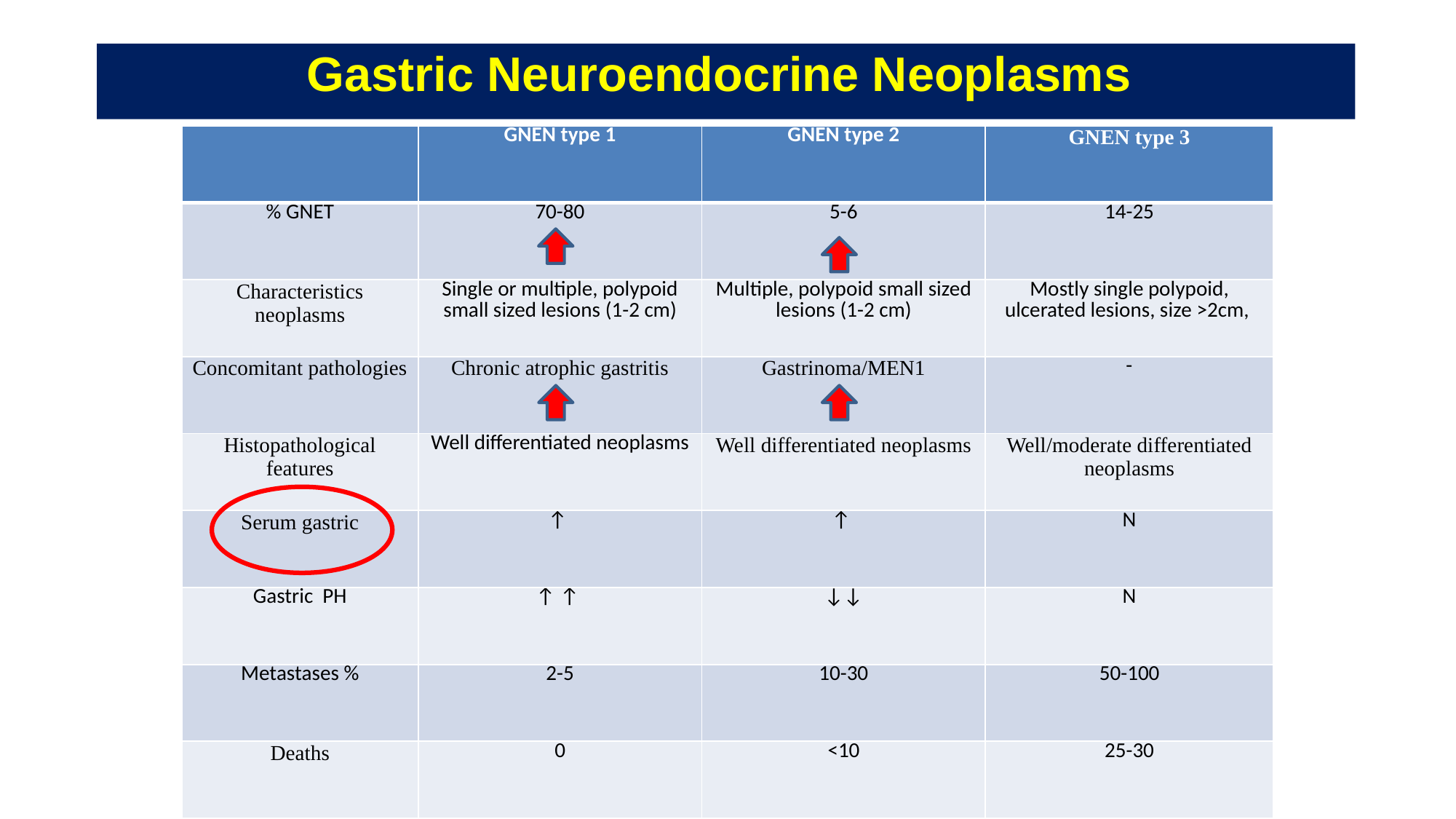

Gastric Neuroendocrine Neoplasms
|  | GNEN type 1 | GNEN type 2 | GNEN type 3 |
| --- | --- | --- | --- |
| % GNET | 70-80 | 5-6 | 14-25 |
| Characteristics neoplasms | Single or multiple, polypoid small sized lesions (1-2 cm) | Multiple, polypoid small sized lesions (1-2 cm) | Mostly single polypoid, ulcerated lesions, size >2cm, |
| Concomitant pathologies | Chronic atrophic gastritis | Gastrinoma/MEN1 | - |
| Histopathological features | Well differentiated neoplasms | Well differentiated neoplasms | Well/moderate differentiated neoplasms |
| Serum gastric | ↑ | ↑ | Ν |
| Gastric PH | ↑ ↑ | ↓↓ | Ν |
| Metastases % | 2-5 | 10-30 | 50-100 |
| Deaths | 0 | <10 | 25-30 |